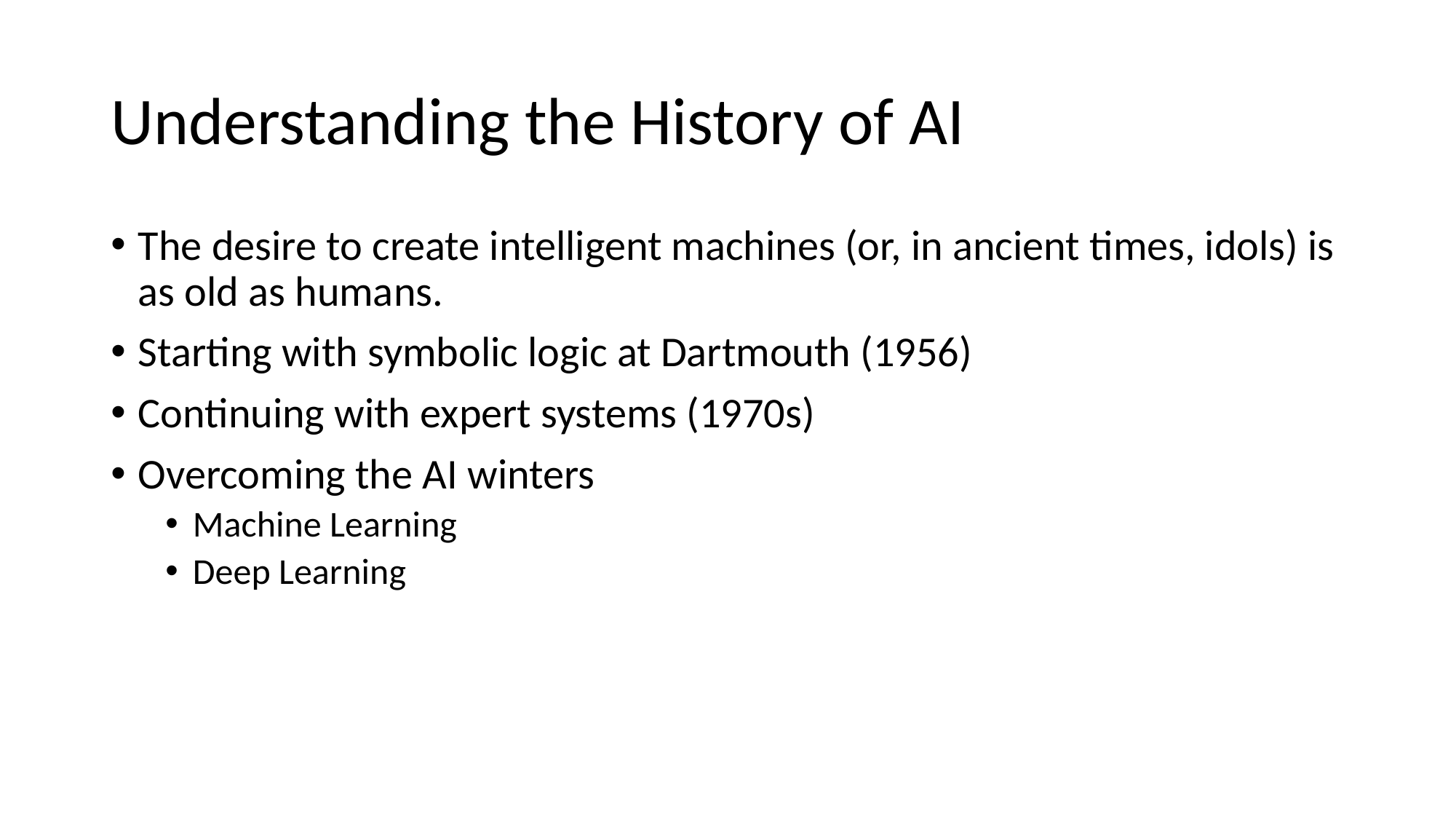

# Understanding the History of AI
The desire to create intelligent machines (or, in ancient times, idols) is as old as humans.
Starting with symbolic logic at Dartmouth (1956)
Continuing with expert systems (1970s)
Overcoming the AI winters
Machine Learning
Deep Learning